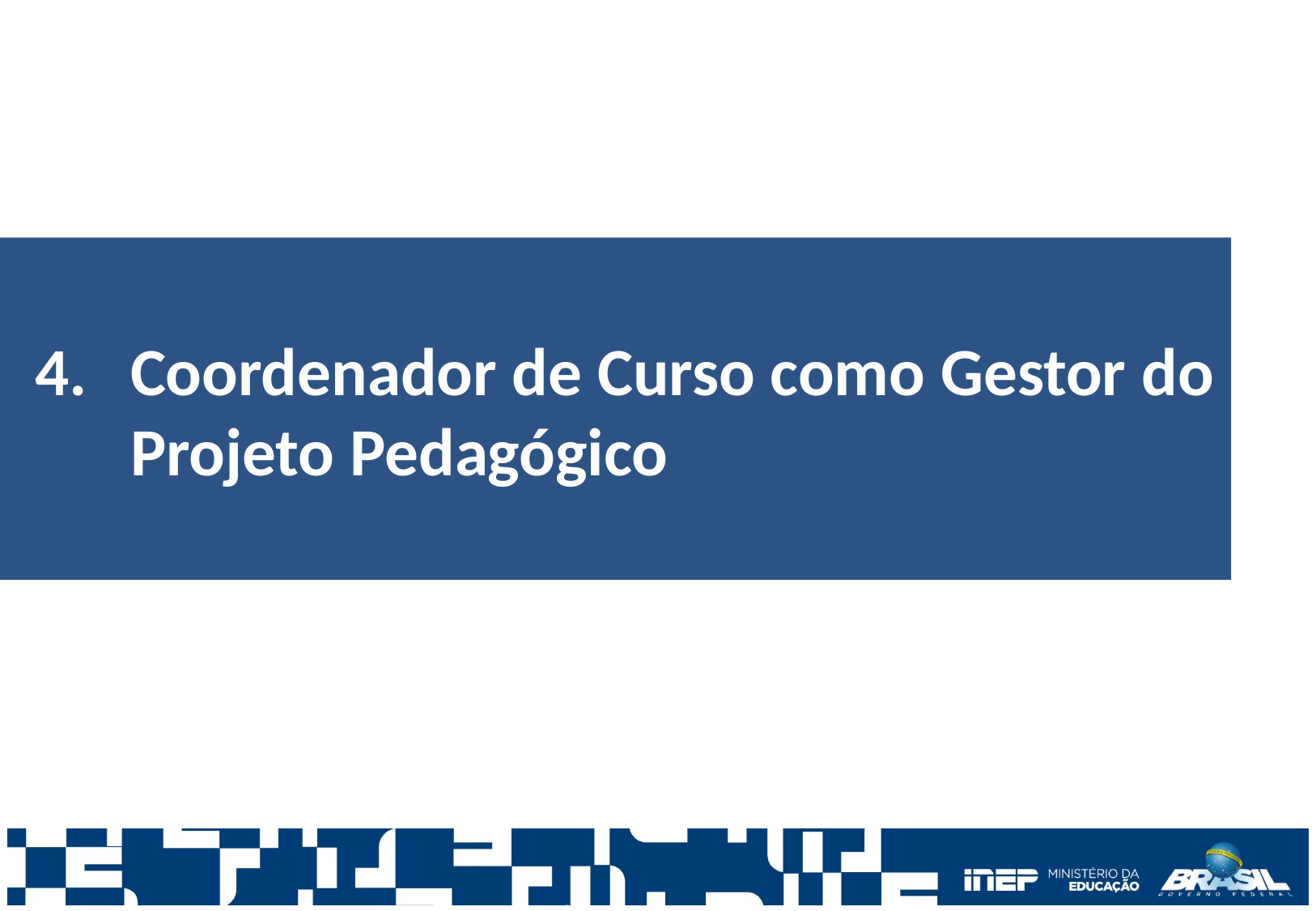

4. 	Coordenador de Curso como Gestor do Projeto Pedagógico